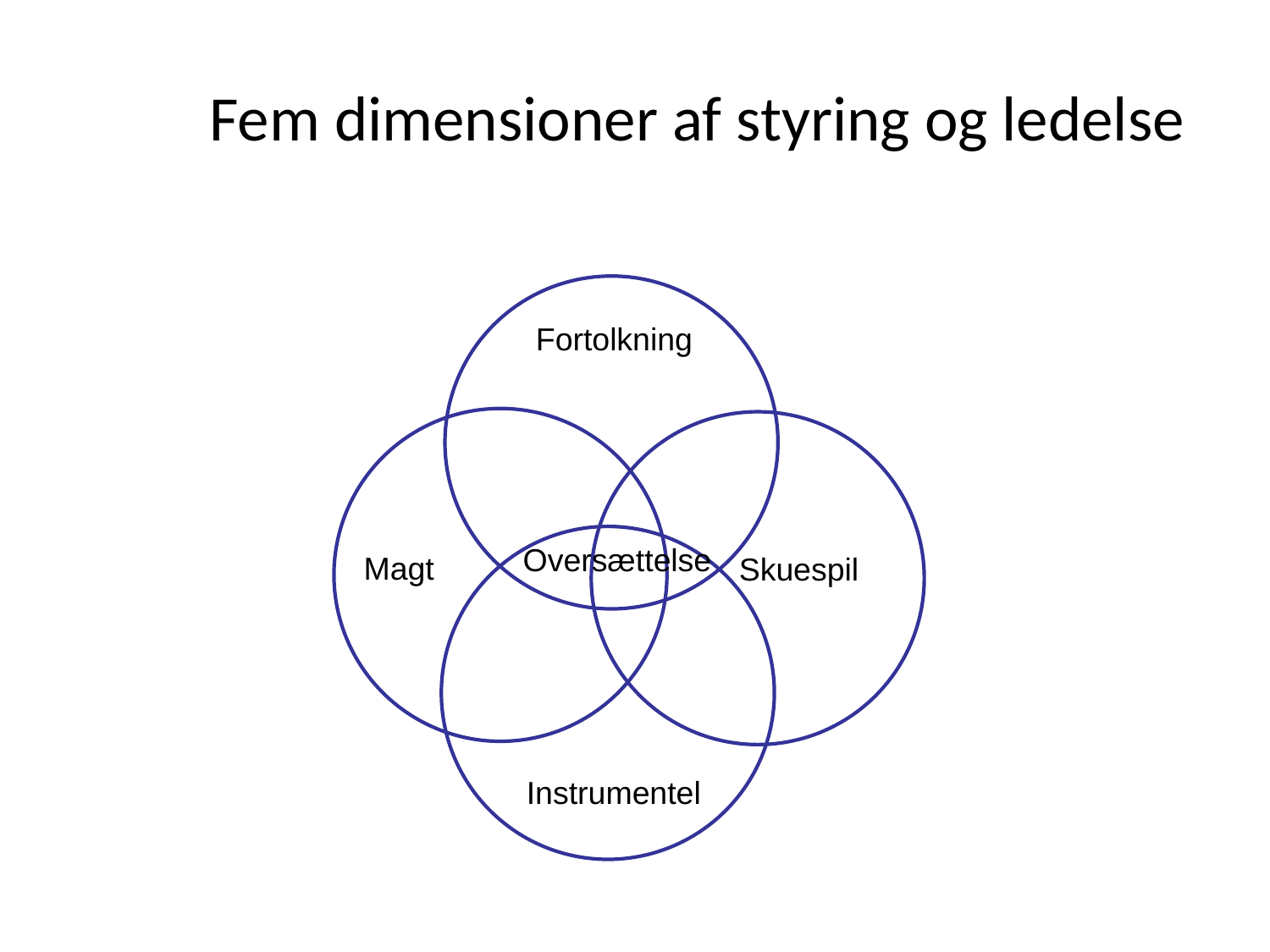

# Fem dimensioner af styring og ledelse

Fortolkning

Oversættelse
Magt
Skuespil
Instrumentel